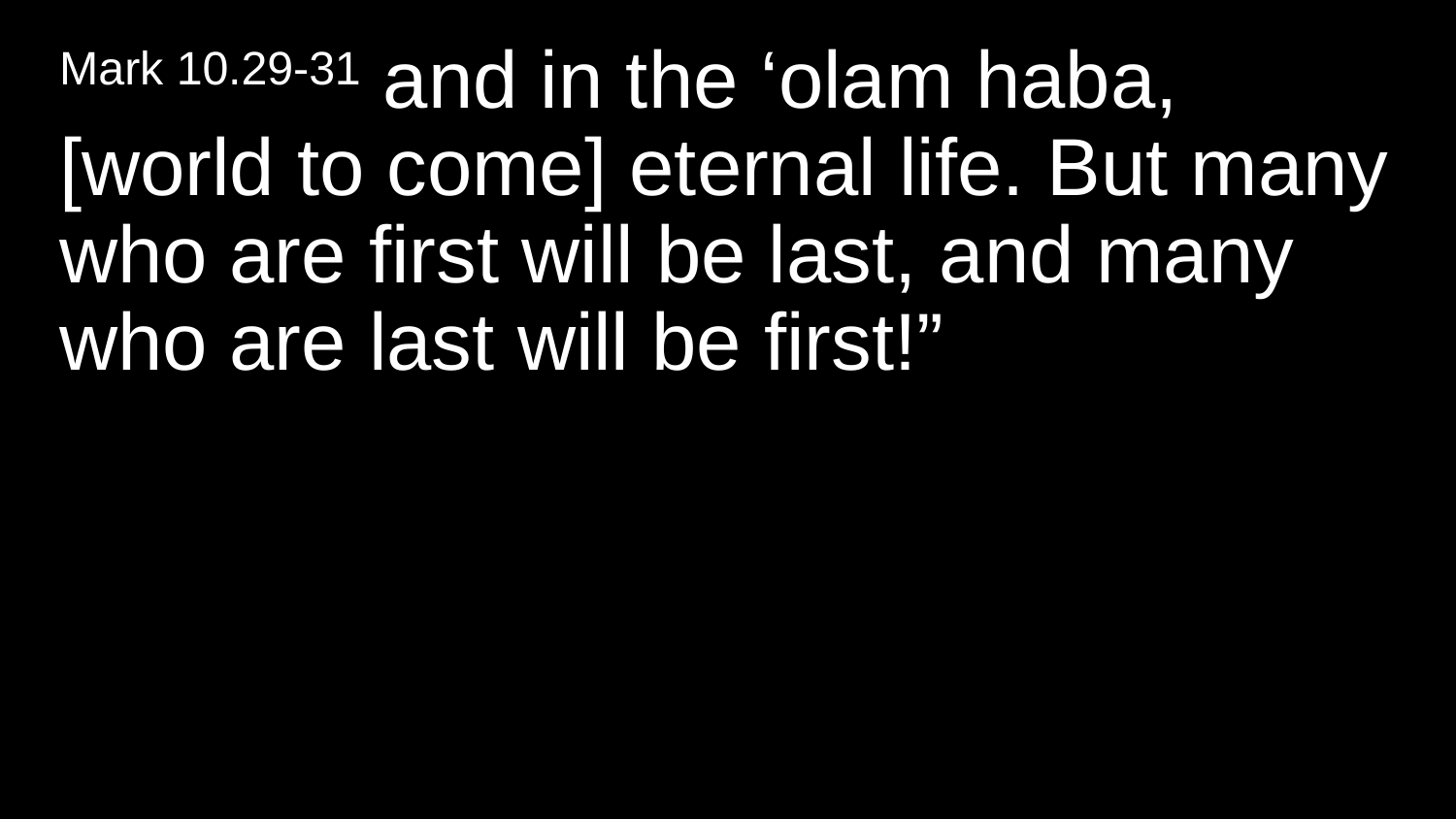

Mark 10.29-31 and in the ‘olam haba, [world to come] eternal life. But many who are first will be last, and many who are last will be first!”